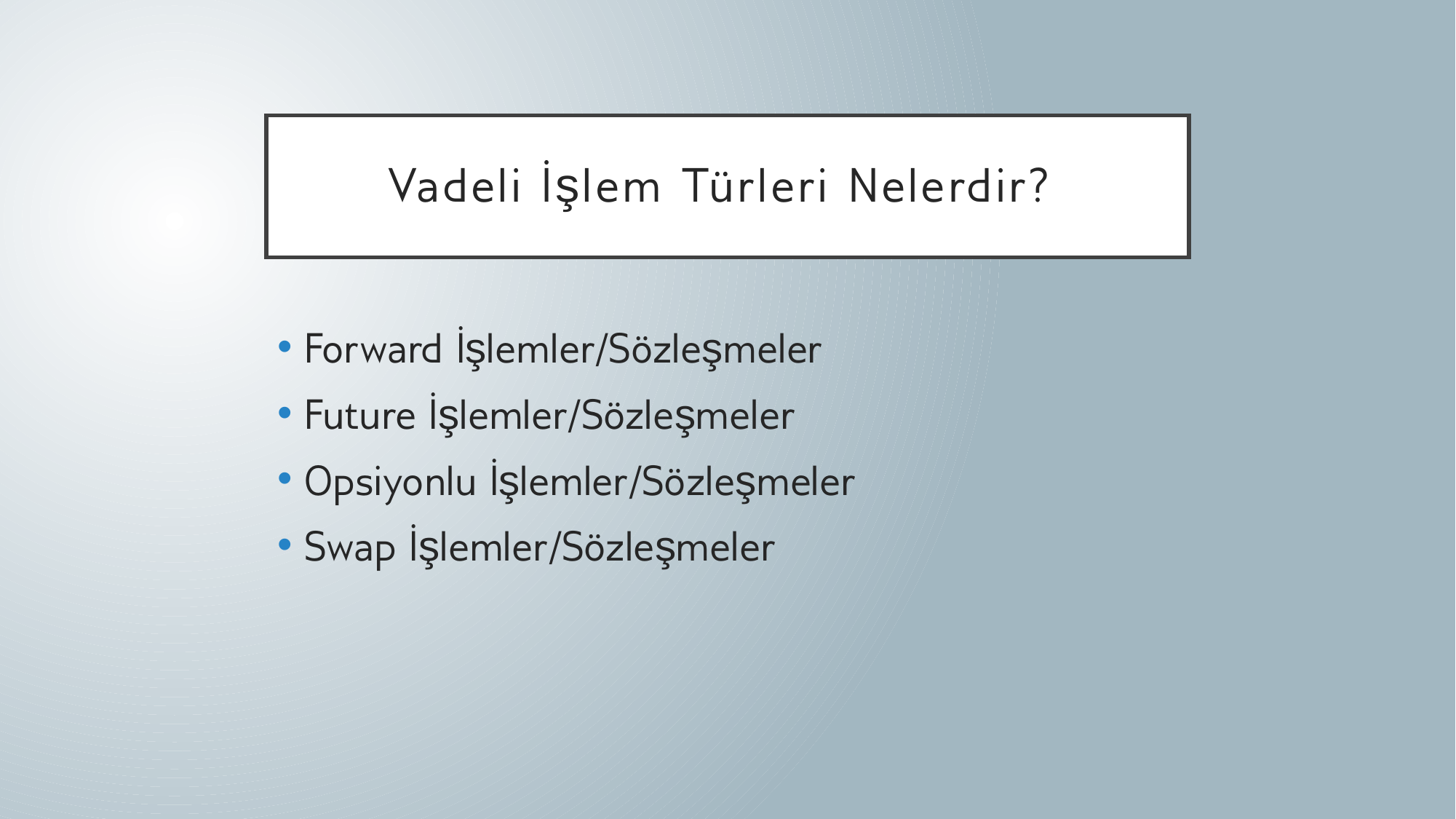

# Vadeli İşlem Türleri Nelerdir?
Forward İşlemler/Sözleşmeler
Future İşlemler/Sözleşmeler
Opsiyonlu İşlemler/Sözleşmeler
Swap İşlemler/Sözleşmeler